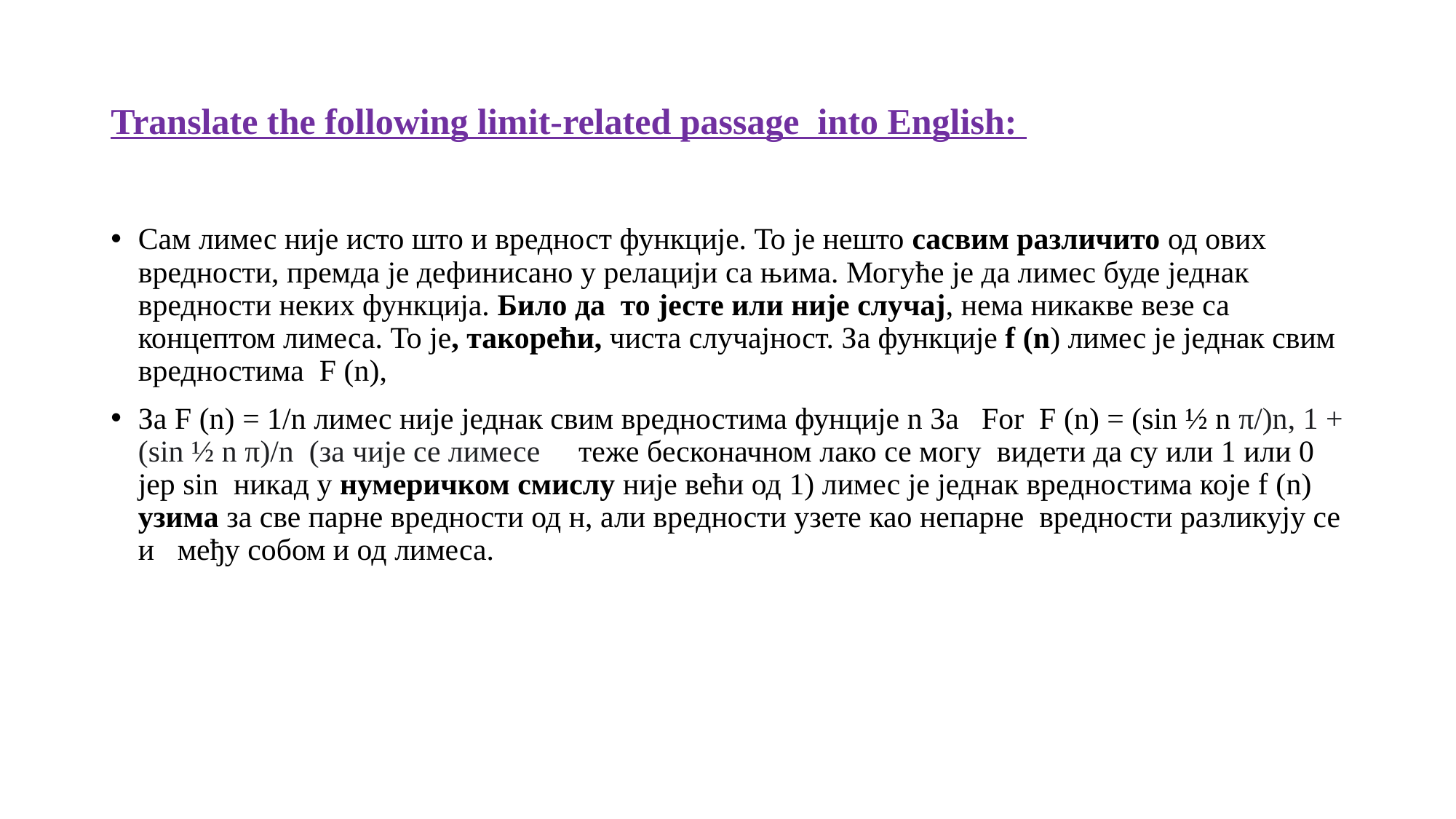

# Translate the following limit-related passage  into English:
Сам лимес није исто што и вредност функције. То је нешто сасвим различито од ових вредности, премда је дефинисано у релацији са њима. Могуће је да лимес буде једнак вредности неких функција. Било да  то јесте или није случај, нема никакве везе са концептом лимеса. То је, такорећи, чистa случајност. За функције f (n) лимес је једнак свим вредностима  F (n),
За F (n) = 1/n лимес није једнак свим вредностима фунције n За   For  F (n) = (sin ½ n π/)n, 1 + (sin ½ n π)/n  (за чије се лимесе     теже бесконачном лако се могу  видети да су или 1 или 0 јер sin  никад у нумеричком смислу није већи од 1) лимес је једнак вредностима које f (n) узима за све парне вредности од н, али вредности узете као непарне  вредности разликују се и   међу собом и од лимеса.